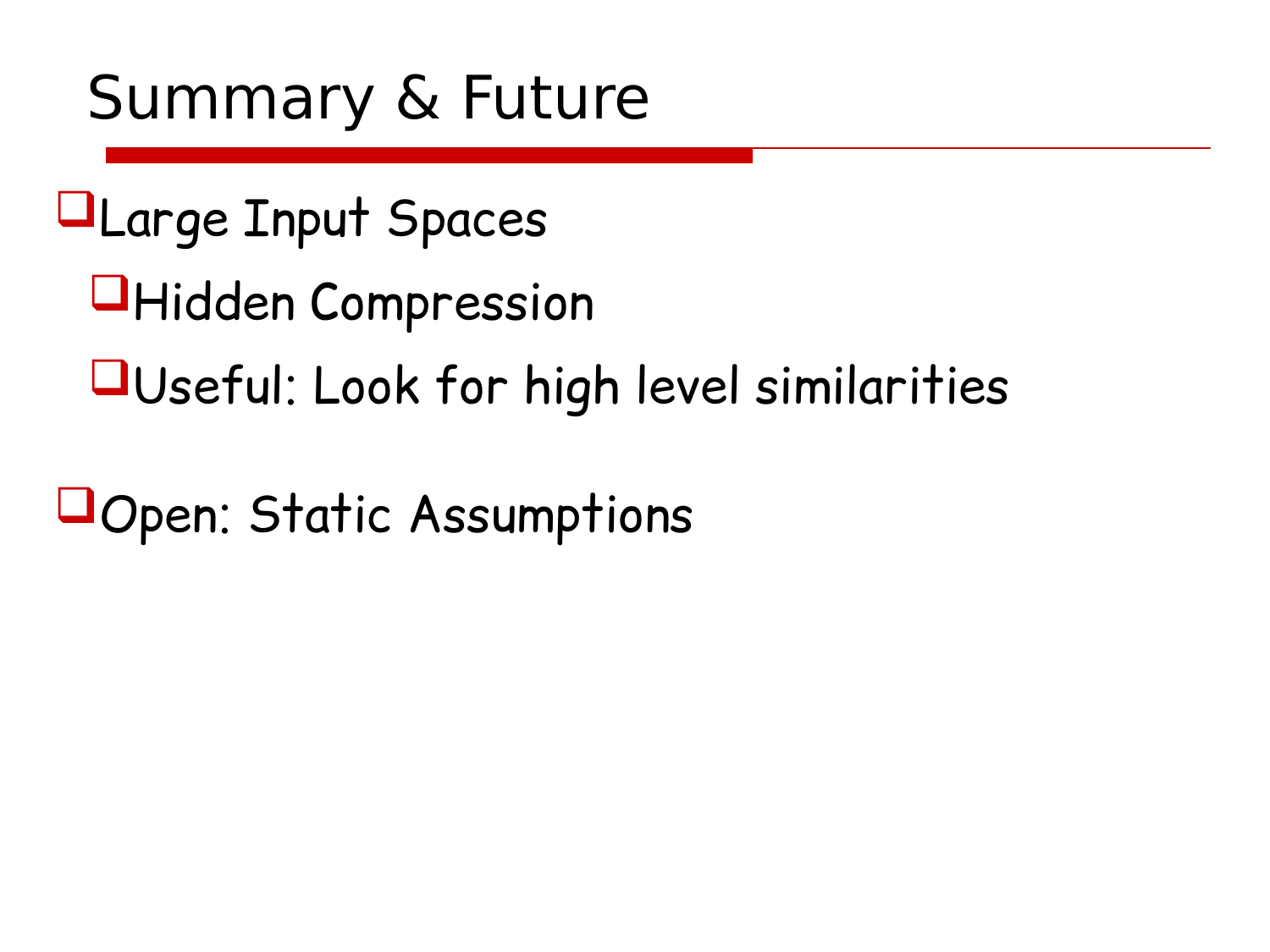

Summary & Future
Large Input Spaces
Hidden Compression
Useful: Look for high level similarities
Open: Static Assumptions